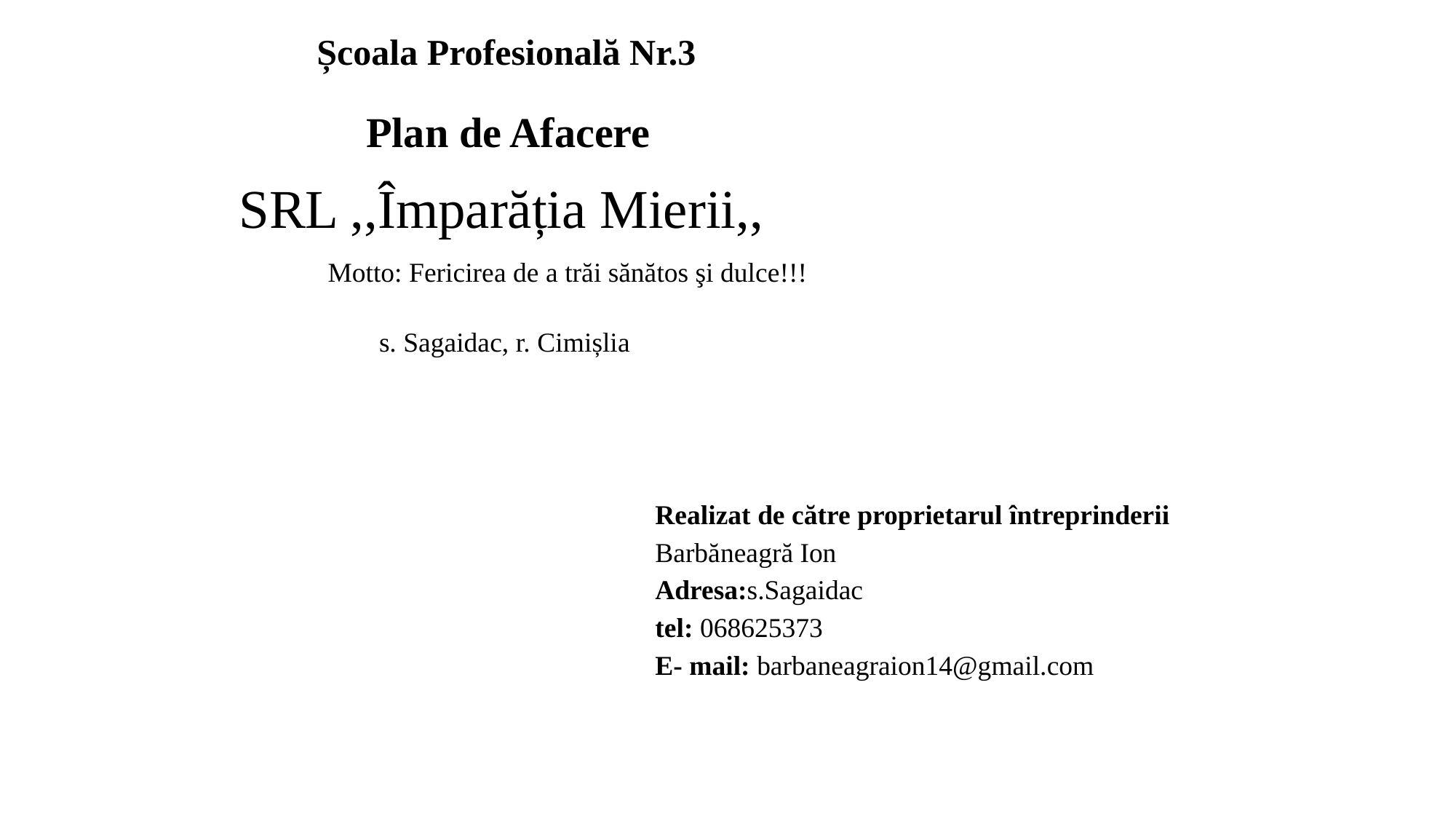

Școala Profesională Nr.3
Plan de Afacere
SRL ,,Împarăția Mierii,,
                         Motto: Fericirea de a trăi sănătos şi dulce!!!

s. Sagaidac, r. Cimișlia
Realizat de către proprietarul întreprinderii
Barbăneagră Ion
Adresa:s.Sagaidac
tel: 068625373
E- mail: barbaneagraion14@gmail.com